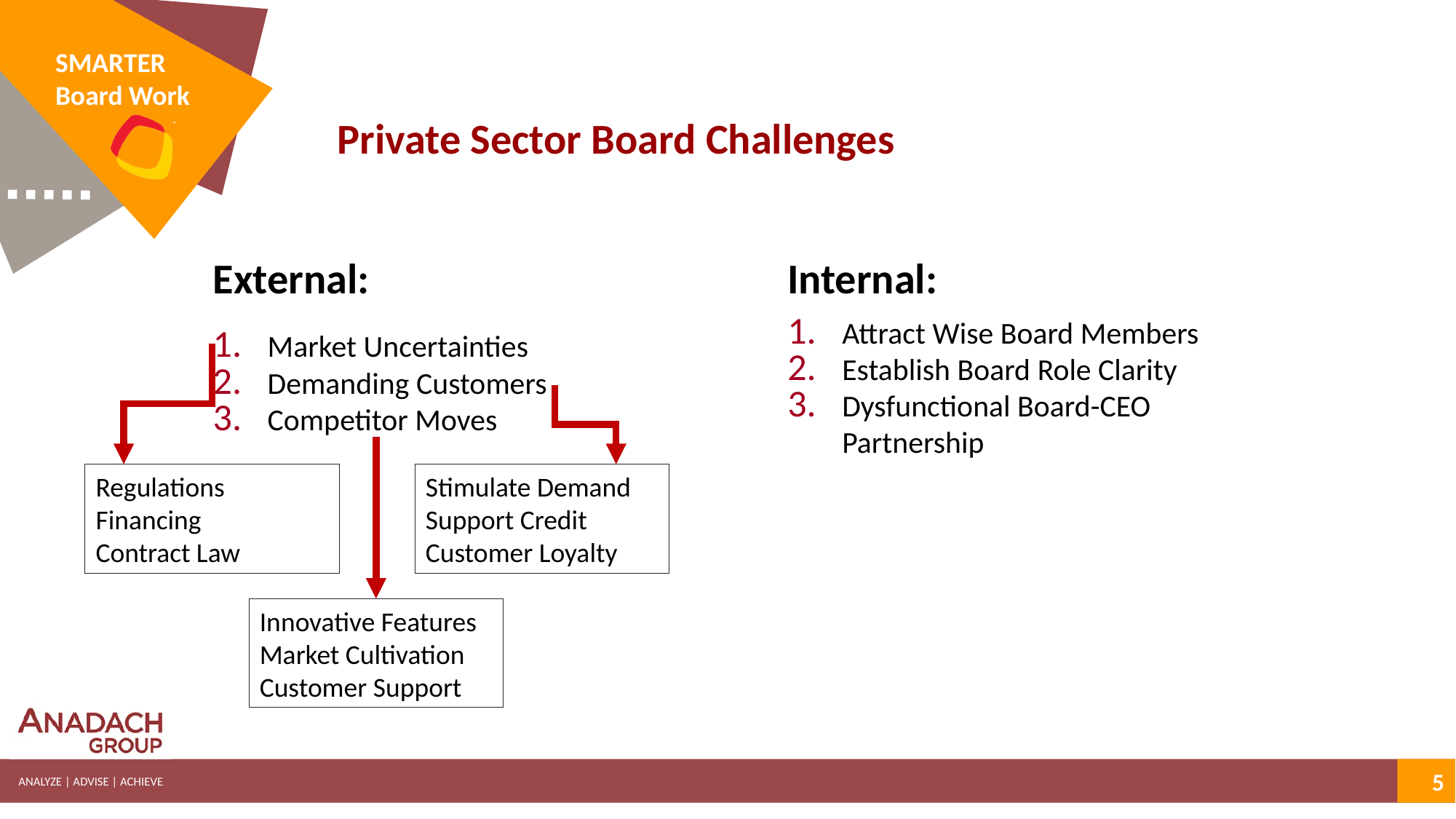

Private Sector Board Challenges
External:
Internal:
Attract Wise Board Members
Establish Board Role Clarity
Dysfunctional Board-CEO Partnership

Market Uncertainties
Demanding Customers
Competitor Moves

Regulations
Financing
Contract Law
Stimulate Demand
Support Credit
Customer Loyalty
Innovative Features
Market Cultivation
Customer Support
5